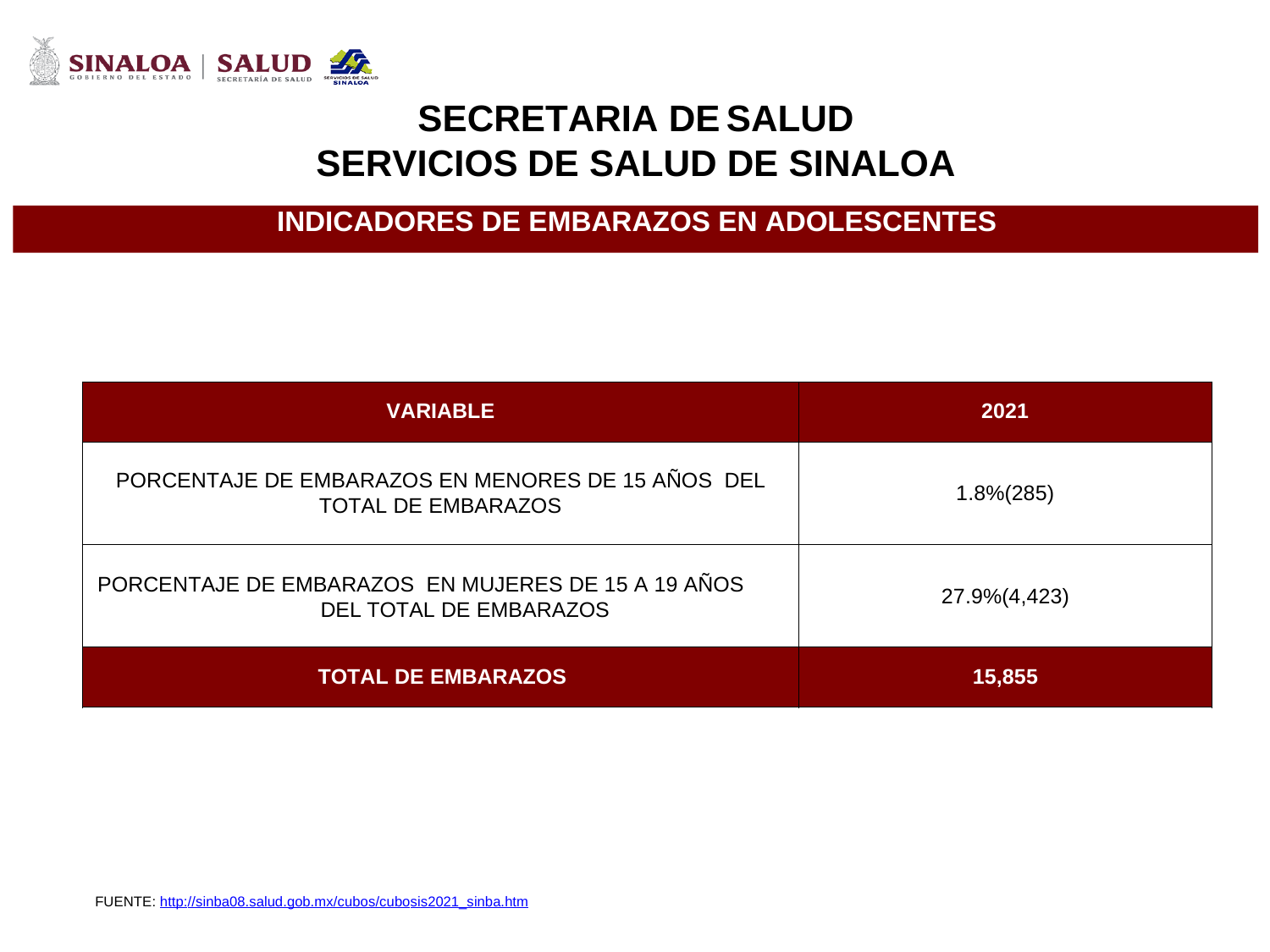

SECRETARIA DE
SALUD
SERVICIOS
DE
SALUD
DE
SINALOA

INDICADORES DE EMBARAZOS EN ADOLESCENTES

VARIABLE

2021

PORCENTAJE DE EMBARAZOS EN MENORES DE 15 AÑOS  DEL
TOTAL DE EMBARAZOS

1.8%(285)

PORCENTAJE DE EMBARAZOS  EN MUJERES DE 15 A 19 AÑOS DEL TOTAL DE EMBARAZOS

27.9%(4,423)

TOTAL DE EMBARAZOS

15,855

FUENTE: http://sinba08.salud.gob.mx/cubos/cubosis2021_sinba.htm